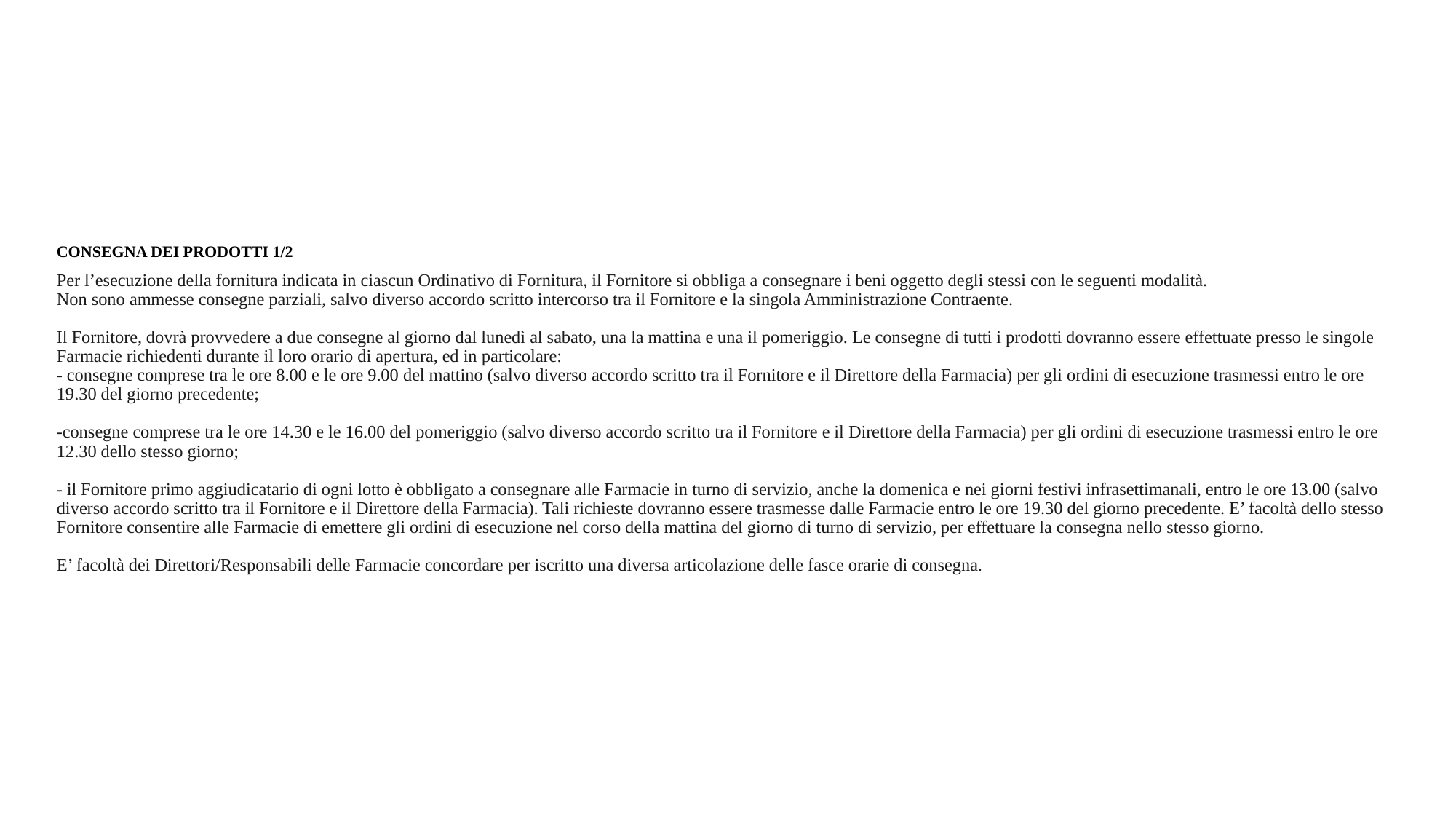

# CONSEGNA DEI PRODOTTI 1/2 Per l’esecuzione della fornitura indicata in ciascun Ordinativo di Fornitura, il Fornitore si obbliga a consegnare i beni oggetto degli stessi con le seguenti modalità. Non sono ammesse consegne parziali, salvo diverso accordo scritto intercorso tra il Fornitore e la singola Amministrazione Contraente. Il Fornitore, dovrà provvedere a due consegne al giorno dal lunedì al sabato, una la mattina e una il pomeriggio. Le consegne di tutti i prodotti dovranno essere effettuate presso le singole Farmacie richiedenti durante il loro orario di apertura, ed in particolare: - consegne comprese tra le ore 8.00 e le ore 9.00 del mattino (salvo diverso accordo scritto tra il Fornitore e il Direttore della Farmacia) per gli ordini di esecuzione trasmessi entro le ore 19.30 del giorno precedente; -consegne comprese tra le ore 14.30 e le 16.00 del pomeriggio (salvo diverso accordo scritto tra il Fornitore e il Direttore della Farmacia) per gli ordini di esecuzione trasmessi entro le ore 12.30 dello stesso giorno; - il Fornitore primo aggiudicatario di ogni lotto è obbligato a consegnare alle Farmacie in turno di servizio, anche la domenica e nei giorni festivi infrasettimanali, entro le ore 13.00 (salvo diverso accordo scritto tra il Fornitore e il Direttore della Farmacia). Tali richieste dovranno essere trasmesse dalle Farmacie entro le ore 19.30 del giorno precedente. E’ facoltà dello stesso Fornitore consentire alle Farmacie di emettere gli ordini di esecuzione nel corso della mattina del giorno di turno di servizio, per effettuare la consegna nello stesso giorno. E’ facoltà dei Direttori/Responsabili delle Farmacie concordare per iscritto una diversa articolazione delle fasce orarie di consegna.